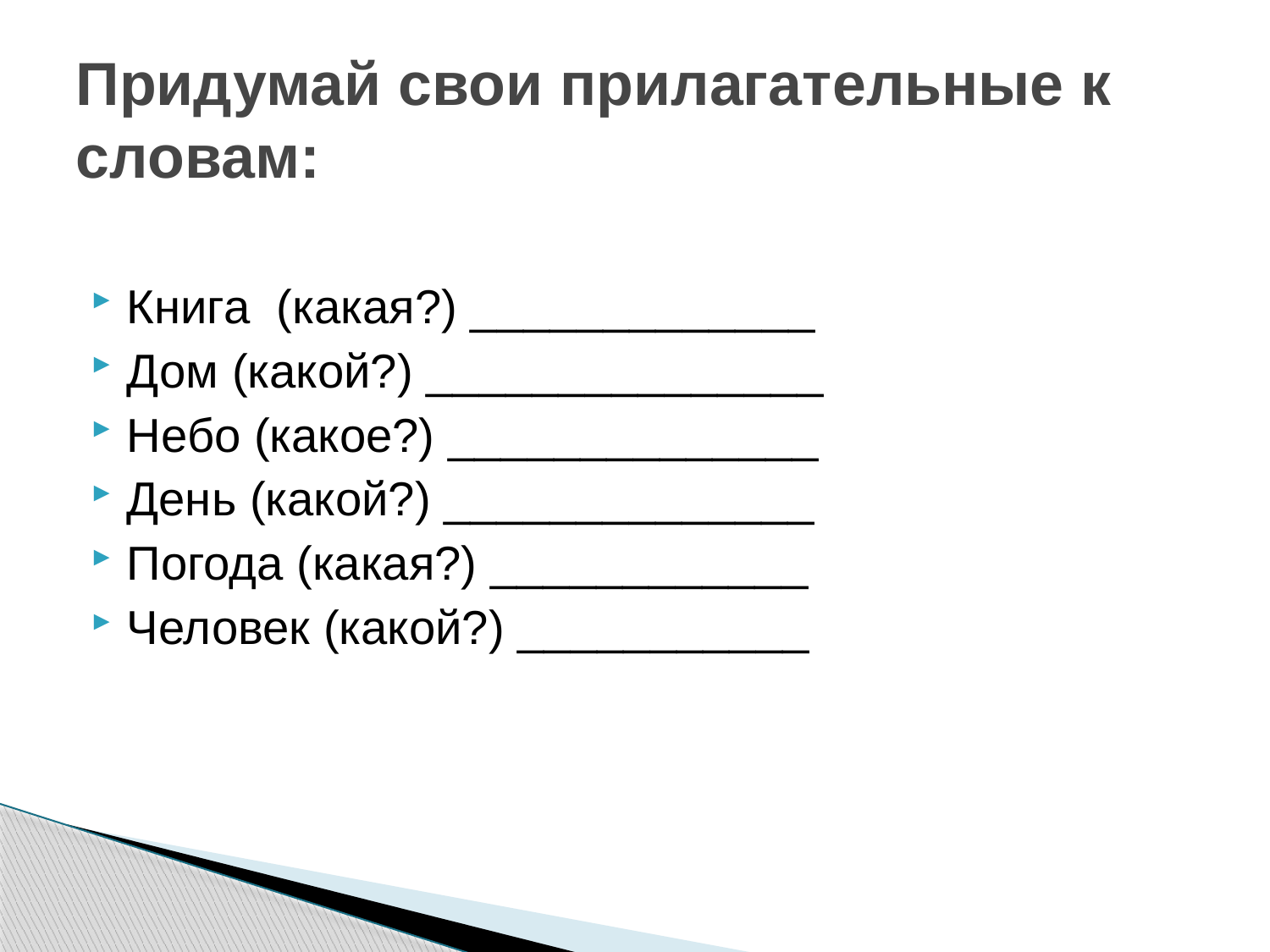

# Придумай свои прилагательные к словам:

Книга  (какая?) _____________
Дом (какой?) _______________
Небо (какое?) ______________
День (какой?) ______________
Погода (какая?) ____________
Человек (какой?) ___________